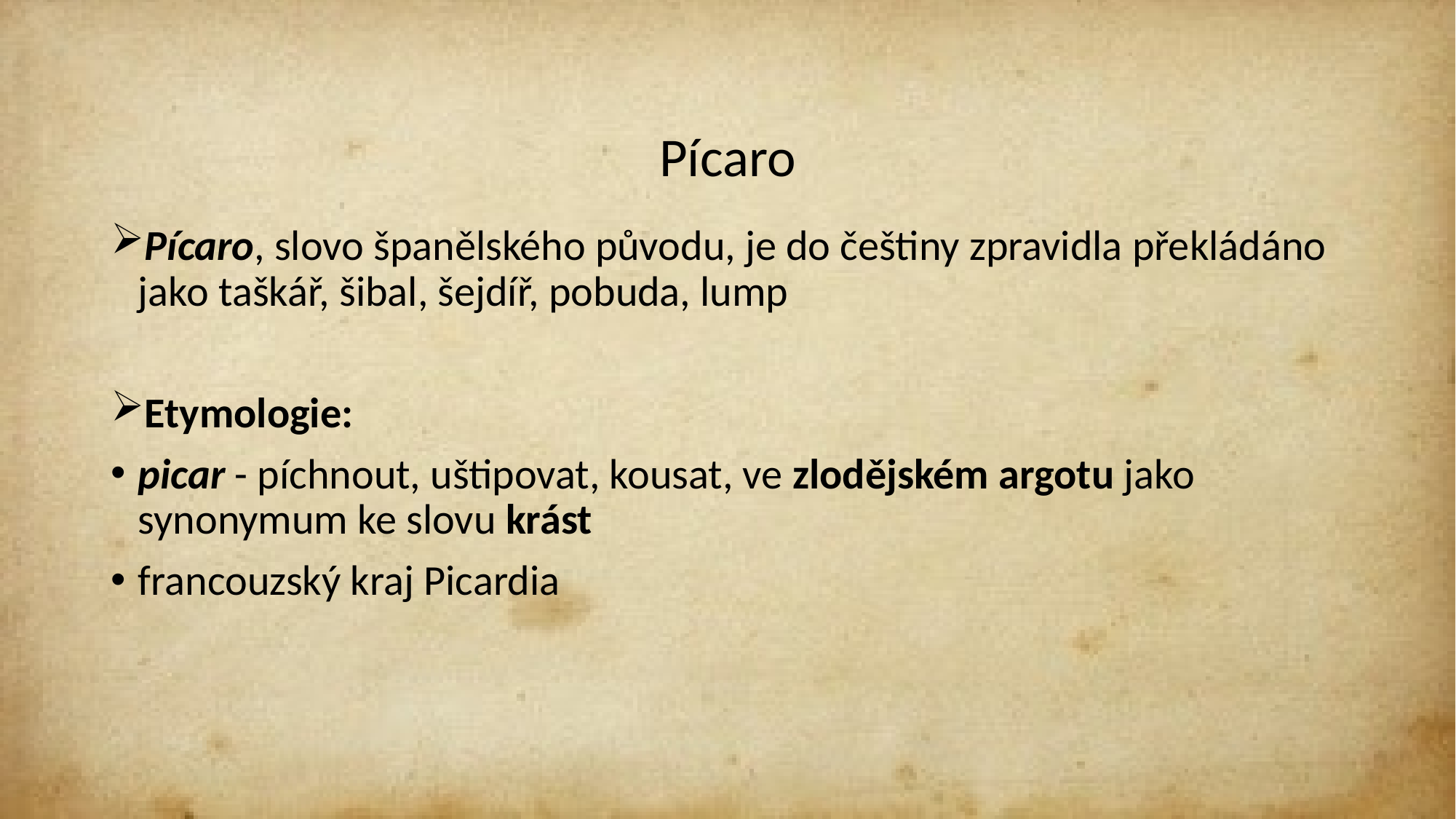

# Pícaro
Pícaro, slovo španělského původu, je do češtiny zpravidla překládáno jako taškář, šibal, šejdíř, pobuda, lump

Etymologie:
picar - píchnout, uštipovat, kousat, ve zlodějském argotu jako synonymum ke slovu krást
francouzský kraj Picardia